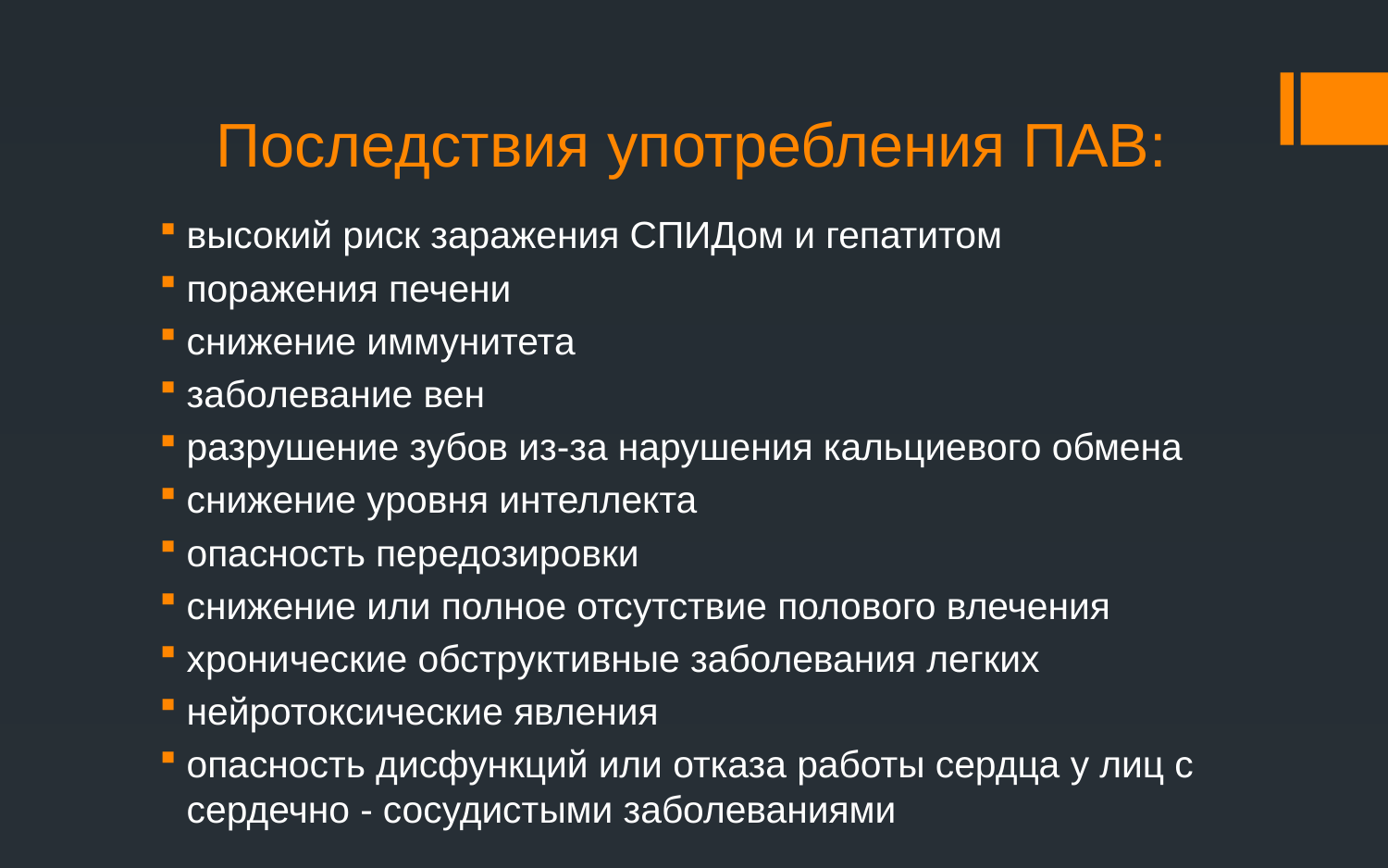

# Последствия употребления ПАВ:
высокий риск заражения СПИДом и гепатитом
поражения печени
снижение иммунитета
заболевание вен
разрушение зубов из-за нарушения кальциевого обмена
снижение уровня интеллекта
опасность передозировки
снижение или полное отсутствие полового влечения
хронические обструктивные заболевания легких
нейротоксические явления
опасность дисфункций или отказа работы сердца у лиц с сердечно - сосудистыми заболеваниями